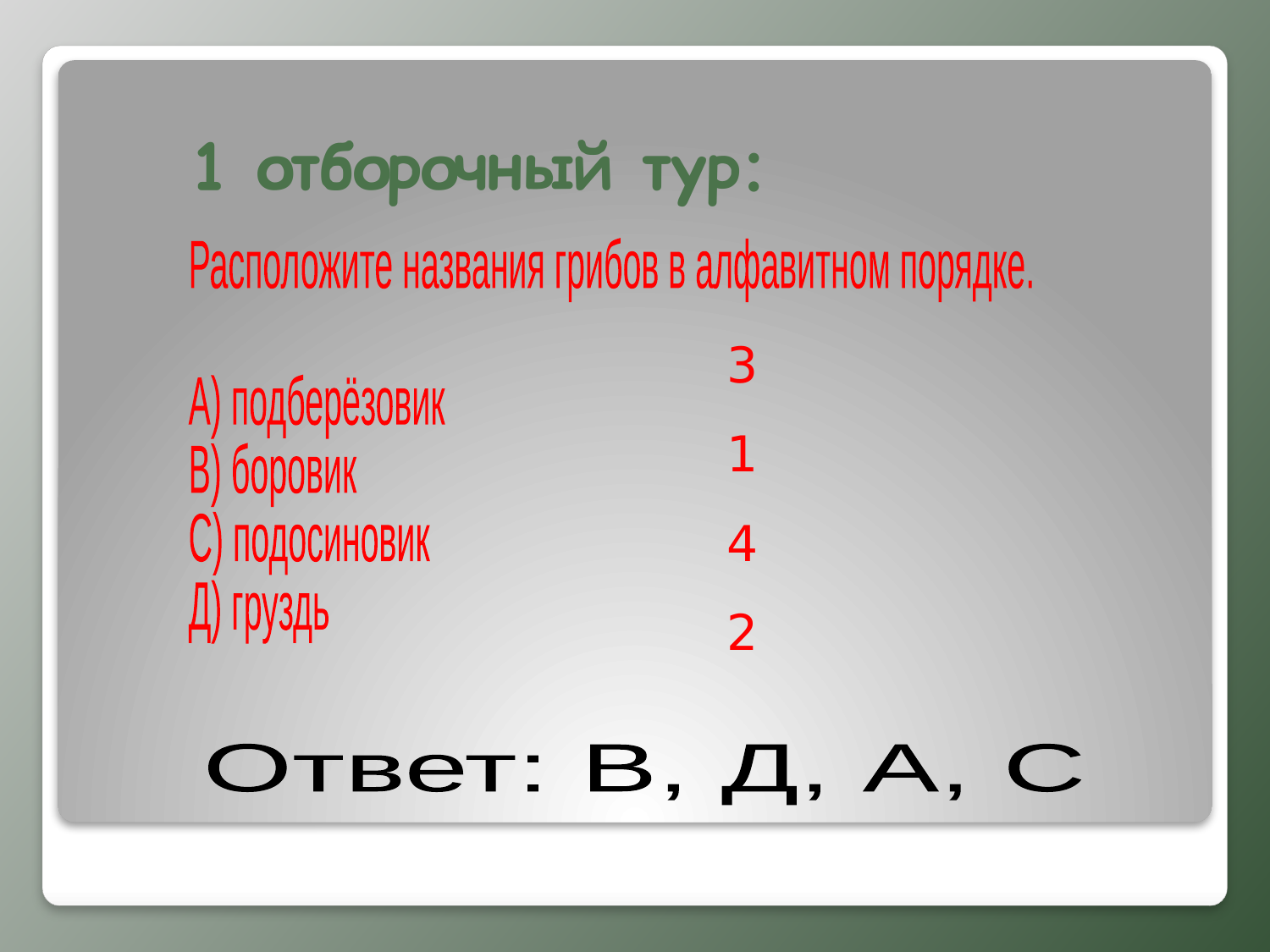

# 1 отборочный тур:
Расположите названия грибов в алфавитном порядке.

А) подберёзовик
В) боровик
С) подосиновик
Д) груздь

3
1
4
2
Ответ: В, Д, А, С